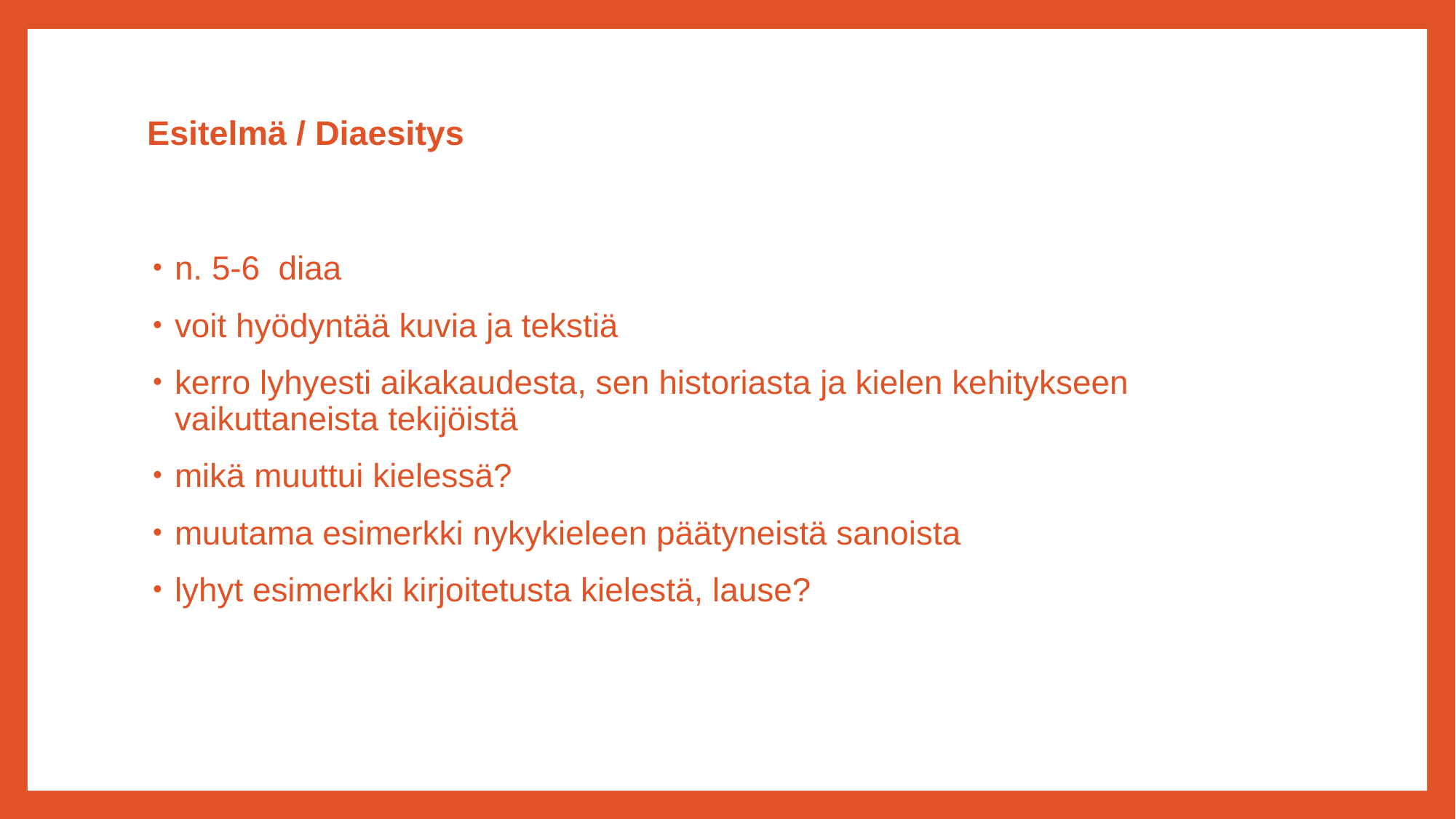

# Esitelmä / Diaesitys
n. 5-6  diaa
voit hyödyntää kuvia ja tekstiä
kerro lyhyesti aikakaudesta, sen historiasta ja kielen kehitykseen vaikuttaneista tekijöistä
mikä muuttui kielessä?
muutama esimerkki nykykieleen päätyneistä sanoista
lyhyt esimerkki kirjoitetusta kielestä, lause?